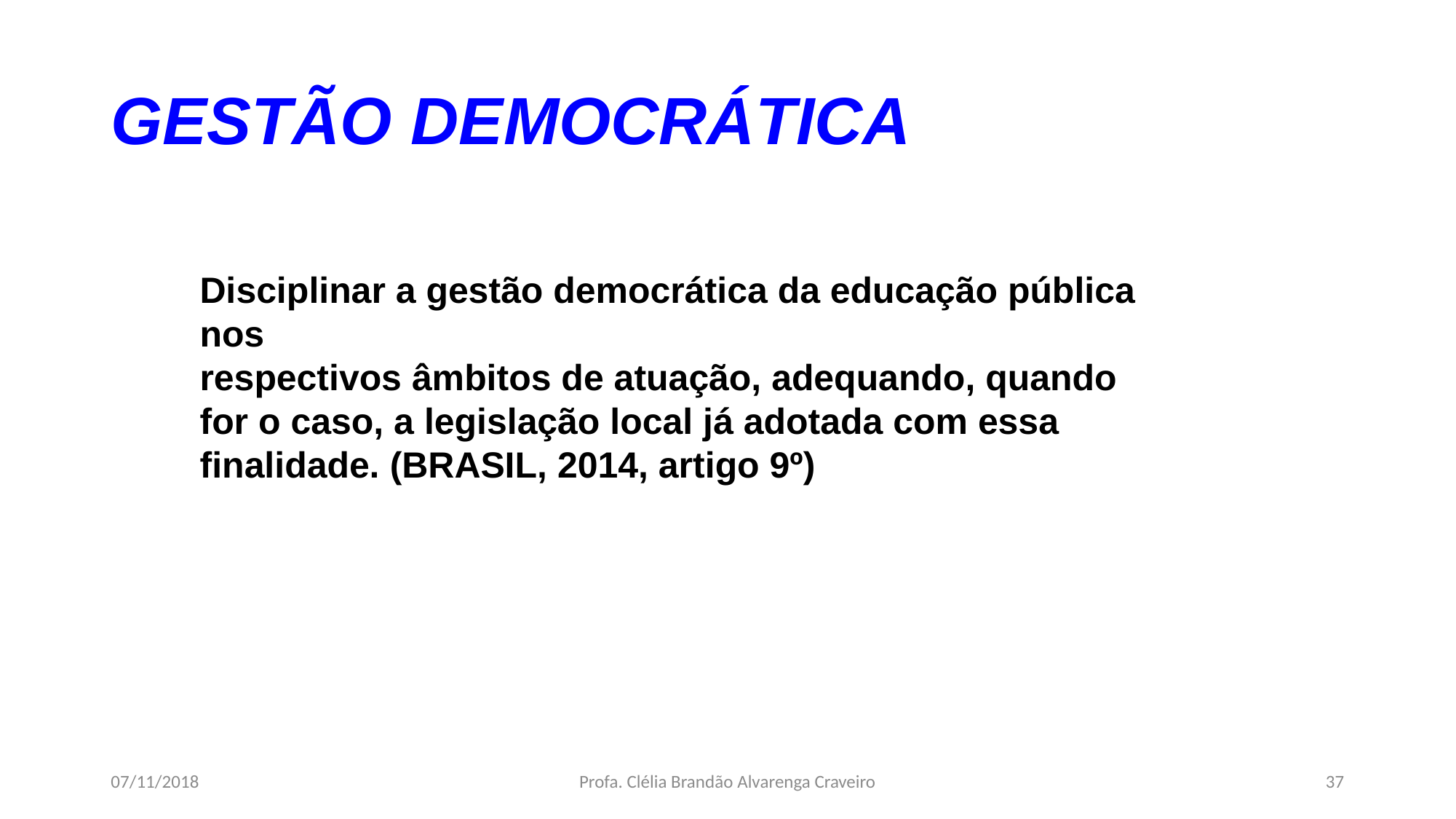

# GESTÃO DEMOCRÁTICA
Disciplinar a gestão democrática da educação pública nos
respectivos âmbitos de atuação, adequando, quando for o caso, a legislação local já adotada com essa finalidade. (BRASIL, 2014, artigo 9º)
07/11/2018
Profa. Clélia Brandão Alvarenga Craveiro
37